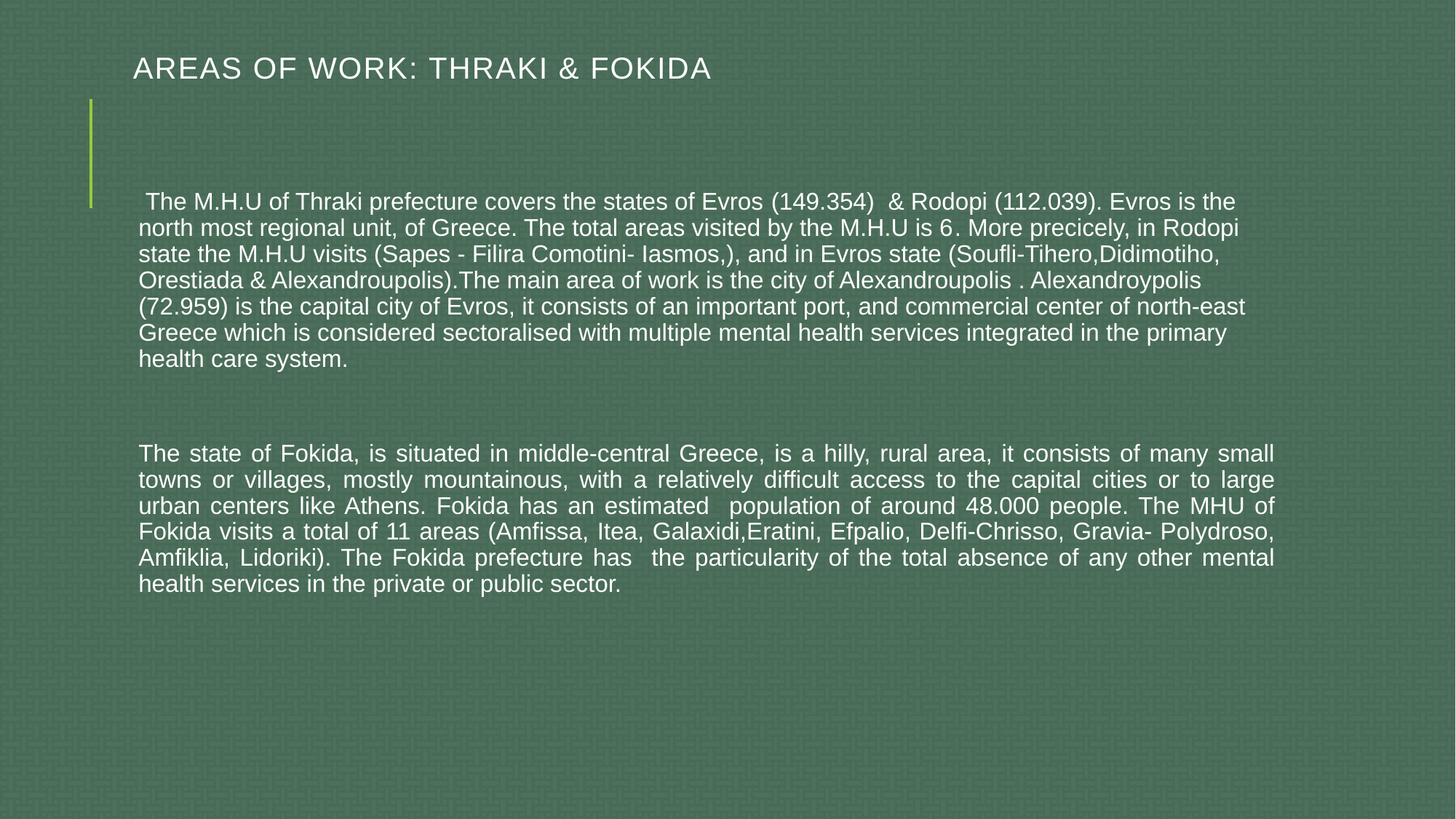

# Areas of work: thraki & fokida

 Τhe M.H.U of Thraki prefecture covers the states of Evros (149.354)  & Rodopi (112.039). Evros is the north most regional unit, of Greece. The total areas visited by the M.H.U is 6. More precicely, in Rodopi state the M.H.U visits (Sapes - Filira Comotini- Iasmos,), and in Evros state (Soufli-Tihero,Didimotiho, Orestiada & Alexandroupolis).The main area of work is the city of Alexandroupolis . Alexandroypolis (72.959) is the capital city of Evros, it consists of an important port, and commercial center of north-east Greece which is considered sectoralised with multiple mental health services integrated in the primary health care system.

The state of Fokida, is situated in middle-central Greece, is a hilly, rural area, it consists of many small towns or villages, mostly mountainous, with a relatively difficult access to the capital cities or to large urban centers like Athens. Fokida has an estimated  population of around 48.000 people. The MHU of Fokida visits a total of 11 areas (Amfissa, Itea, Galaxidi,Eratini, Efpalio, Delfi-Chrisso, Gravia- Polydroso, Amfiklia, Lidoriki). The Fokida prefecture has  the particularity of the total absence of any other mental health services in the private or public sector.